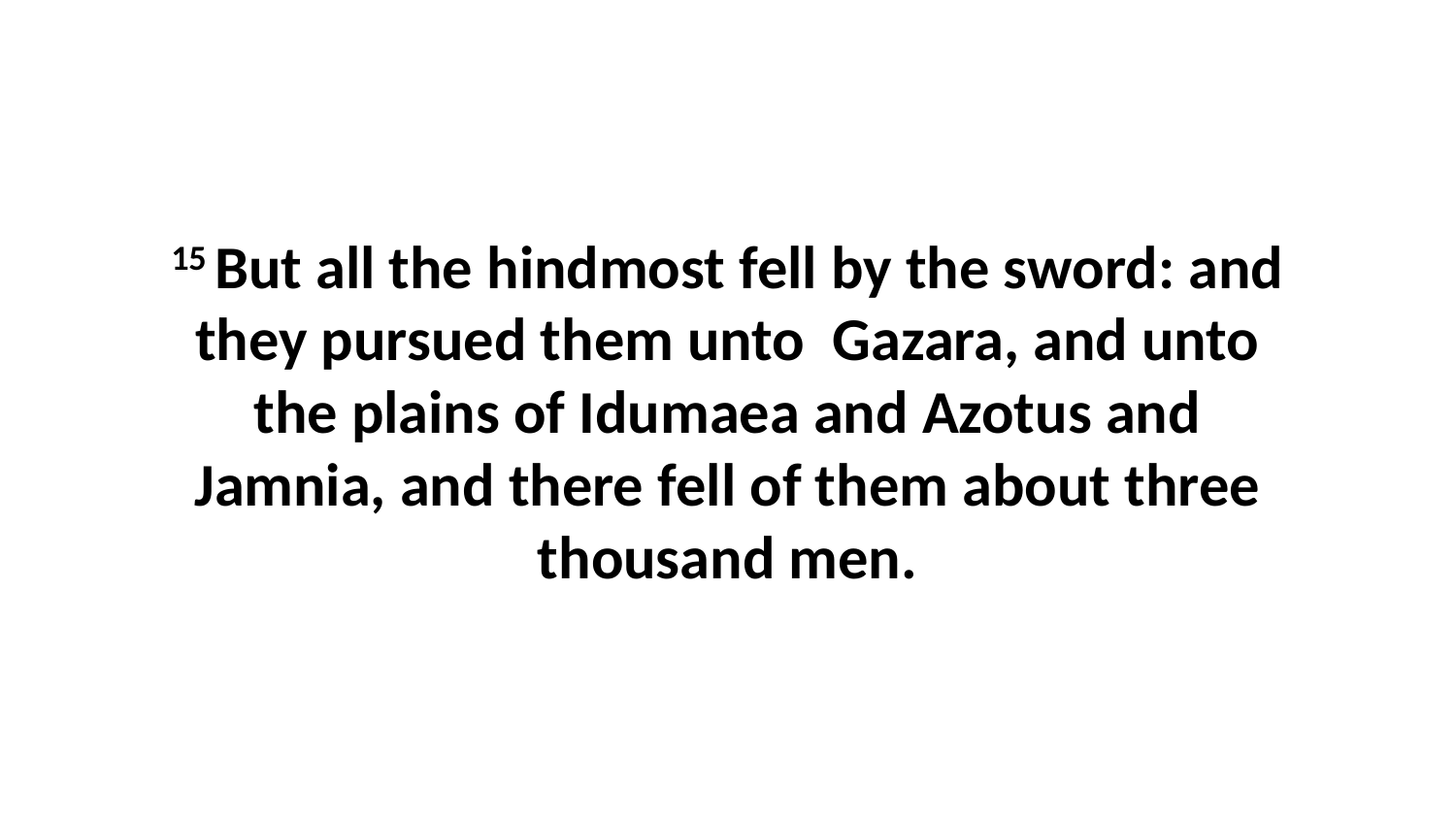

15 But all the hindmost fell by the sword: and they pursued them unto  Gazara, and unto the plains of Idumaea and Azotus and Jamnia, and there fell of them about three thousand men.